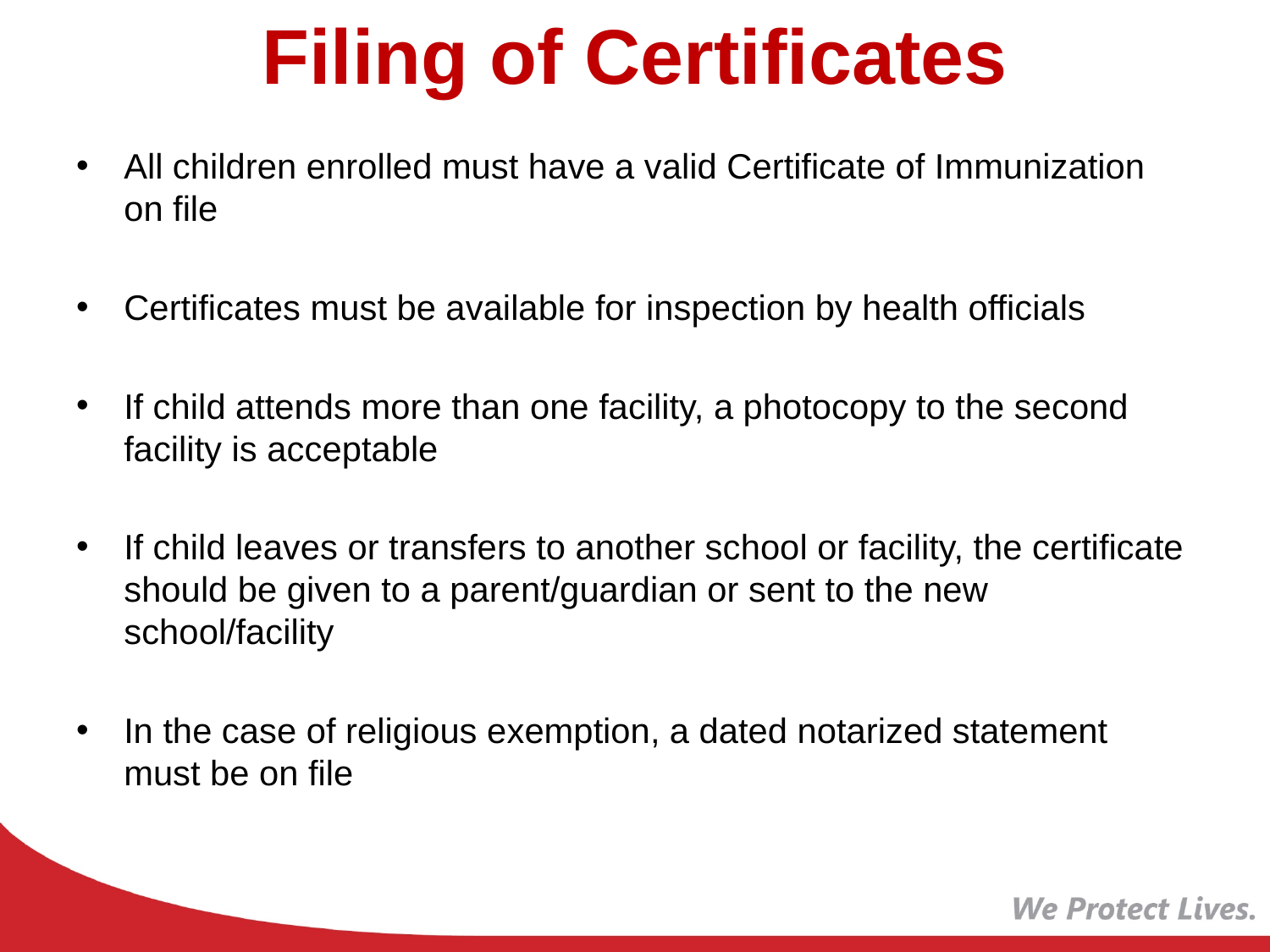

# Filing of Certificates
All children enrolled must have a valid Certificate of Immunization on file

Certificates must be available for inspection by health officials

If child attends more than one facility, a photocopy to the second facility is acceptable

If child leaves or transfers to another school or facility, the certificate should be given to a parent/guardian or sent to the new school/facility

In the case of religious exemption, a dated notarized statement must be on file